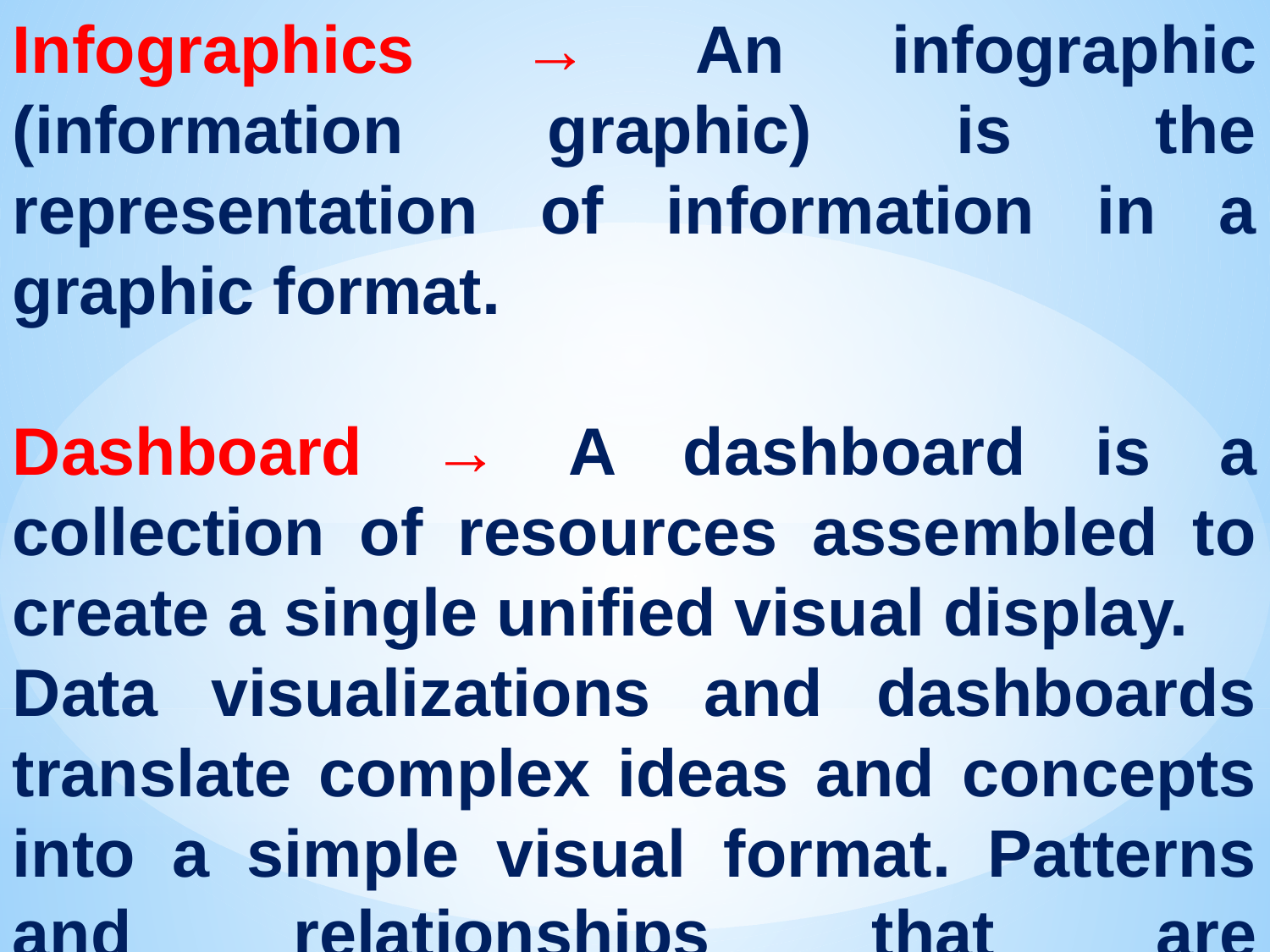

Infographics → An infographic (information graphic) is the representation of information in a graphic format.

Dashboard → A dashboard is a collection of resources assembled to create a single unified visual display.
Data visualizations and dashboards translate complex ideas and concepts into a simple visual format. Patterns and relationships that are undetectable in text are detectable at a glance using dashboard.